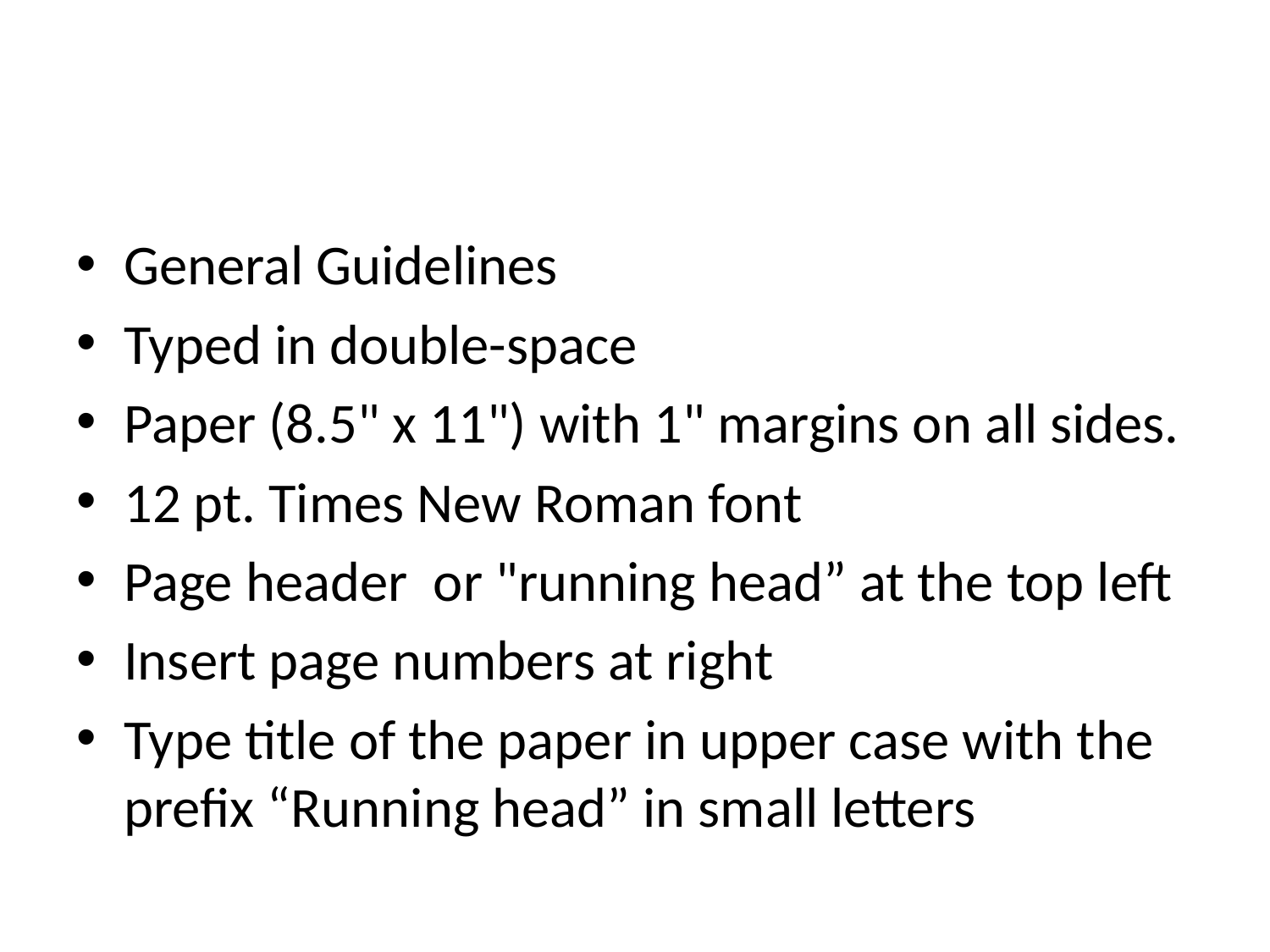

#
General Guidelines
Typed in double-space
Paper (8.5" x 11") with 1" margins on all sides.
12 pt. Times New Roman font
Page header  or "running head” at the top left
Insert page numbers at right
Type title of the paper in upper case with the prefix “Running head” in small letters